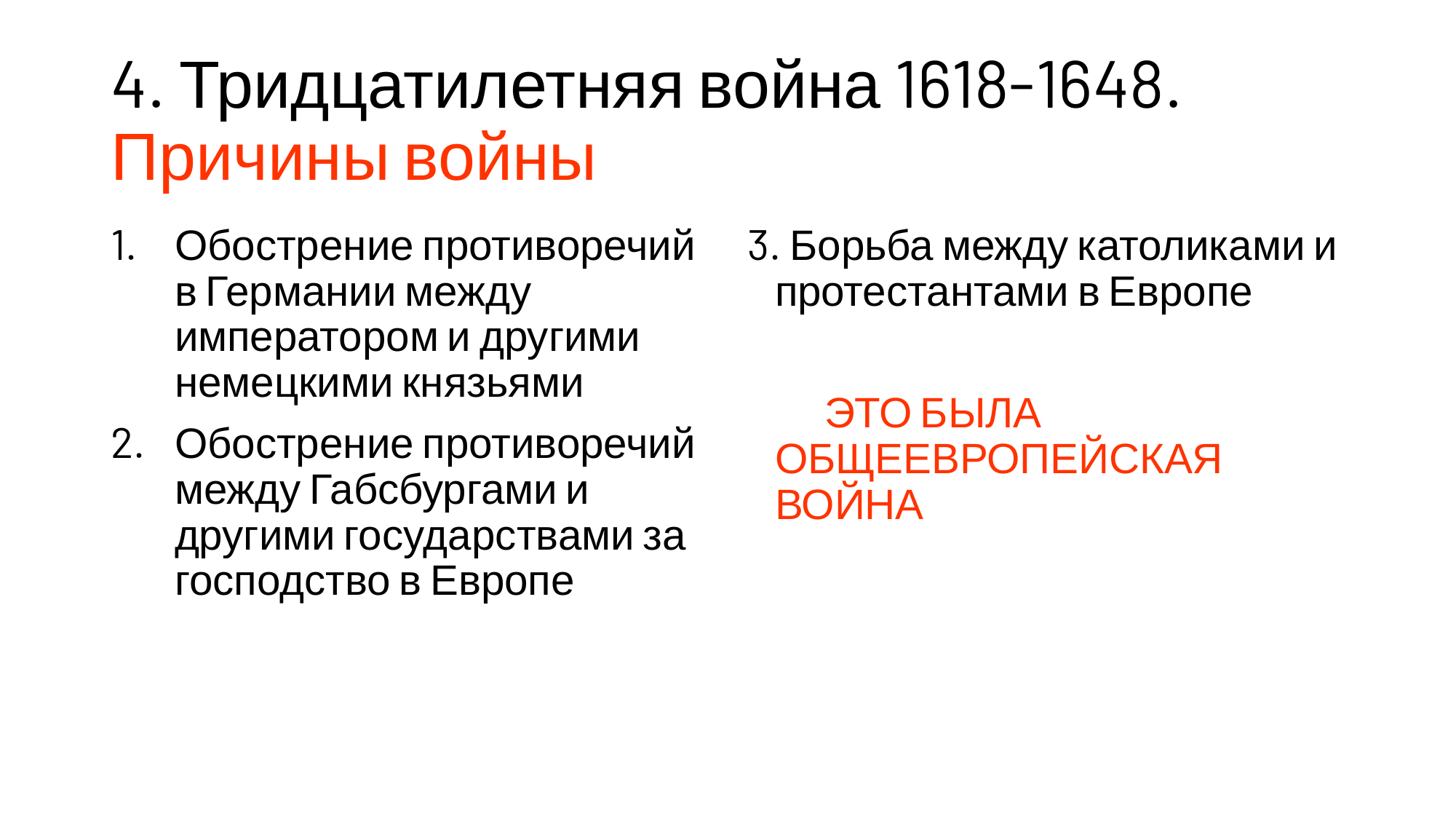

# 4. Тридцатилетняя война 1618-1648. Причины войны
Обострение противоречий в Германии между императором и другими немецкими князьями
Обострение противоречий между Габсбургами и другими государствами за господство в Европе
3. Борьба между католиками и протестантами в Европе

         ЭТО БЫЛА ОБЩЕЕВРОПЕЙСКАЯ ВОЙНА